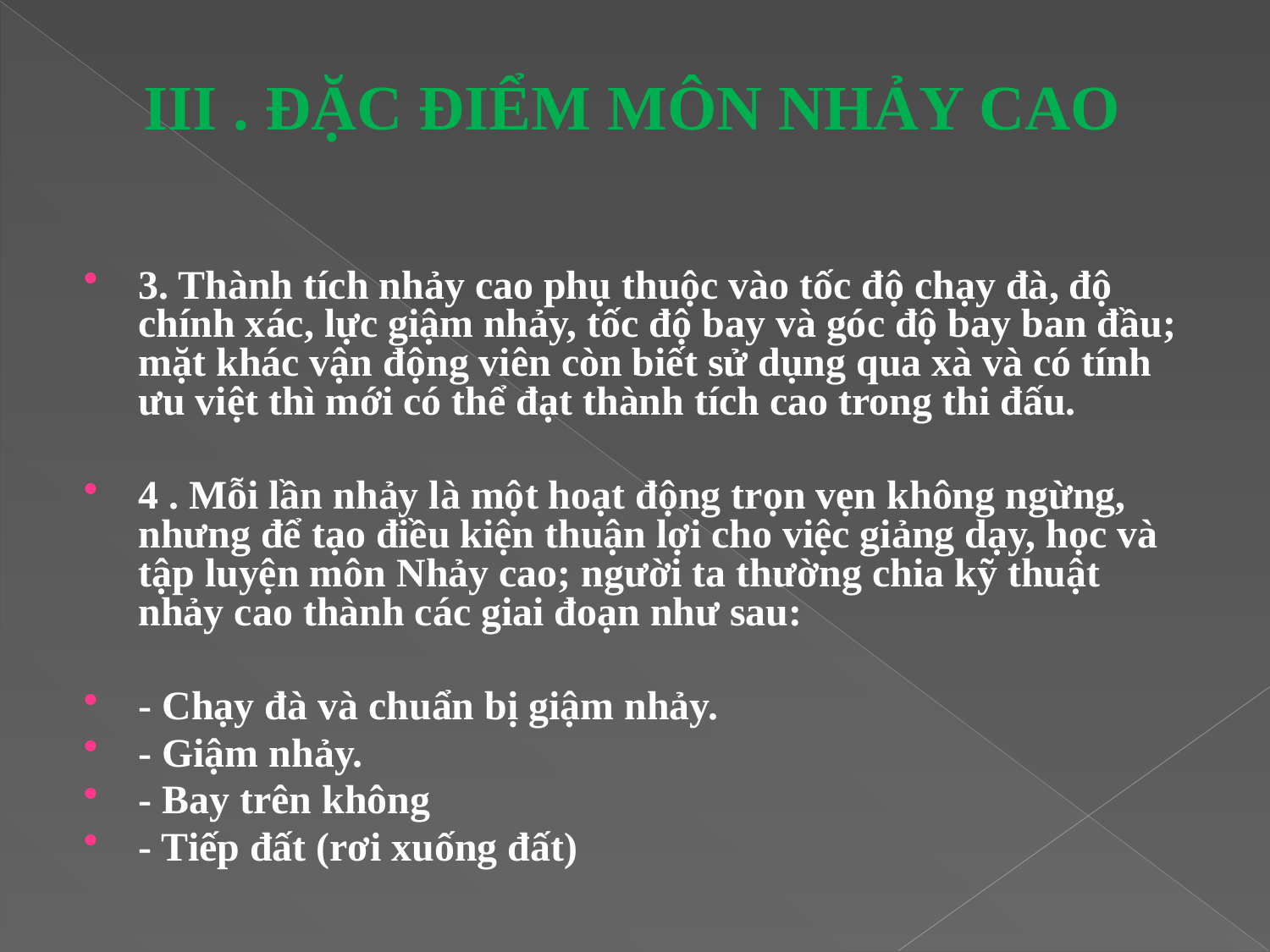

# III . ĐẶC ĐIỂM MÔN NHẢY CAO
3. Thành tích nhảy cao phụ thuộc vào tốc độ chạy đà, độ chính xác, lực giậm nhảy, tốc độ bay và góc độ bay ban đầu; mặt khác vận động viên còn biết sử dụng qua xà và có tính ưu việt thì mới có thể đạt thành tích cao trong thi đấu.

4 . Mỗi lần nhảy là một hoạt động trọn vẹn không ngừng, nhưng để tạo điều kiện thuận lợi cho việc giảng dạy, học và tập luyện môn Nhảy cao; người ta thường chia kỹ thuật nhảy cao thành các giai đoạn như sau:

- Chạy đà và chuẩn bị giậm nhảy.
- Giậm nhảy.
- Bay trên không
- Tiếp đất (rơi xuống đất)